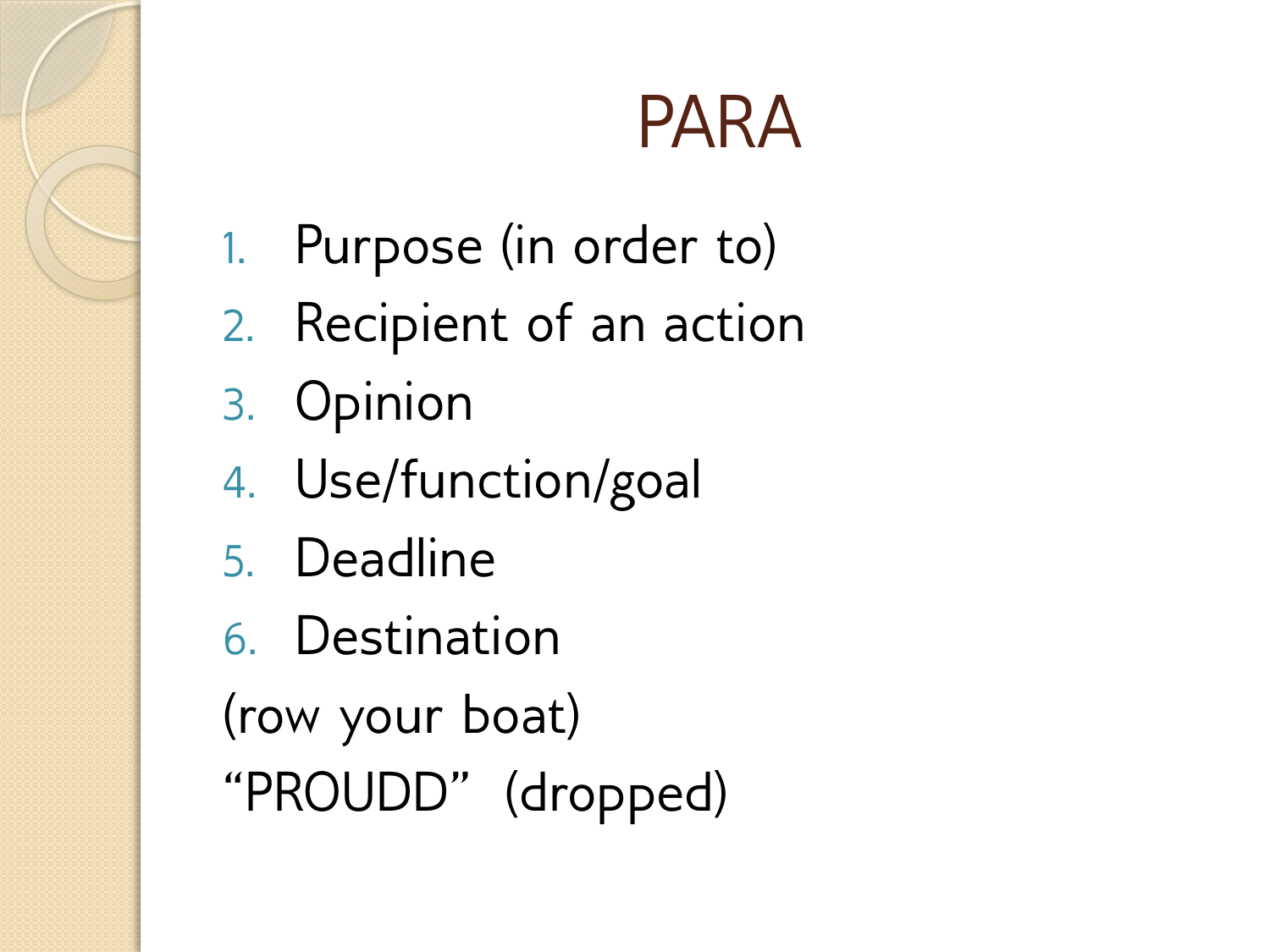

# PARA
Purpose (in order to)
Recipient of an action
Opinion
Use/function/goal
Deadline
Destination
(row your boat)
“PROUDD”  (dropped)